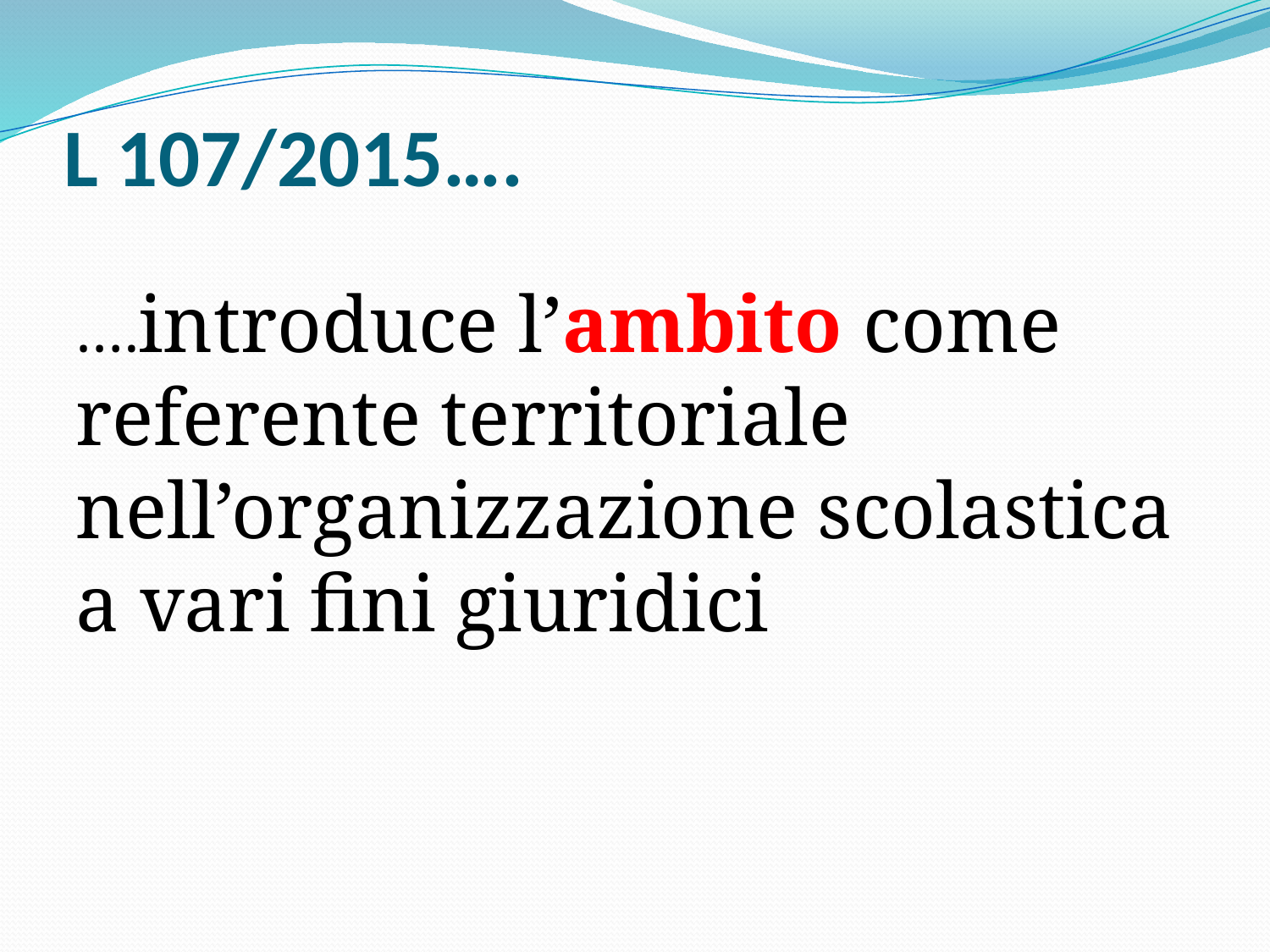

# L 107/2015….
….introduce l’ambito come referente territoriale nell’organizzazione scolastica a vari fini giuridici